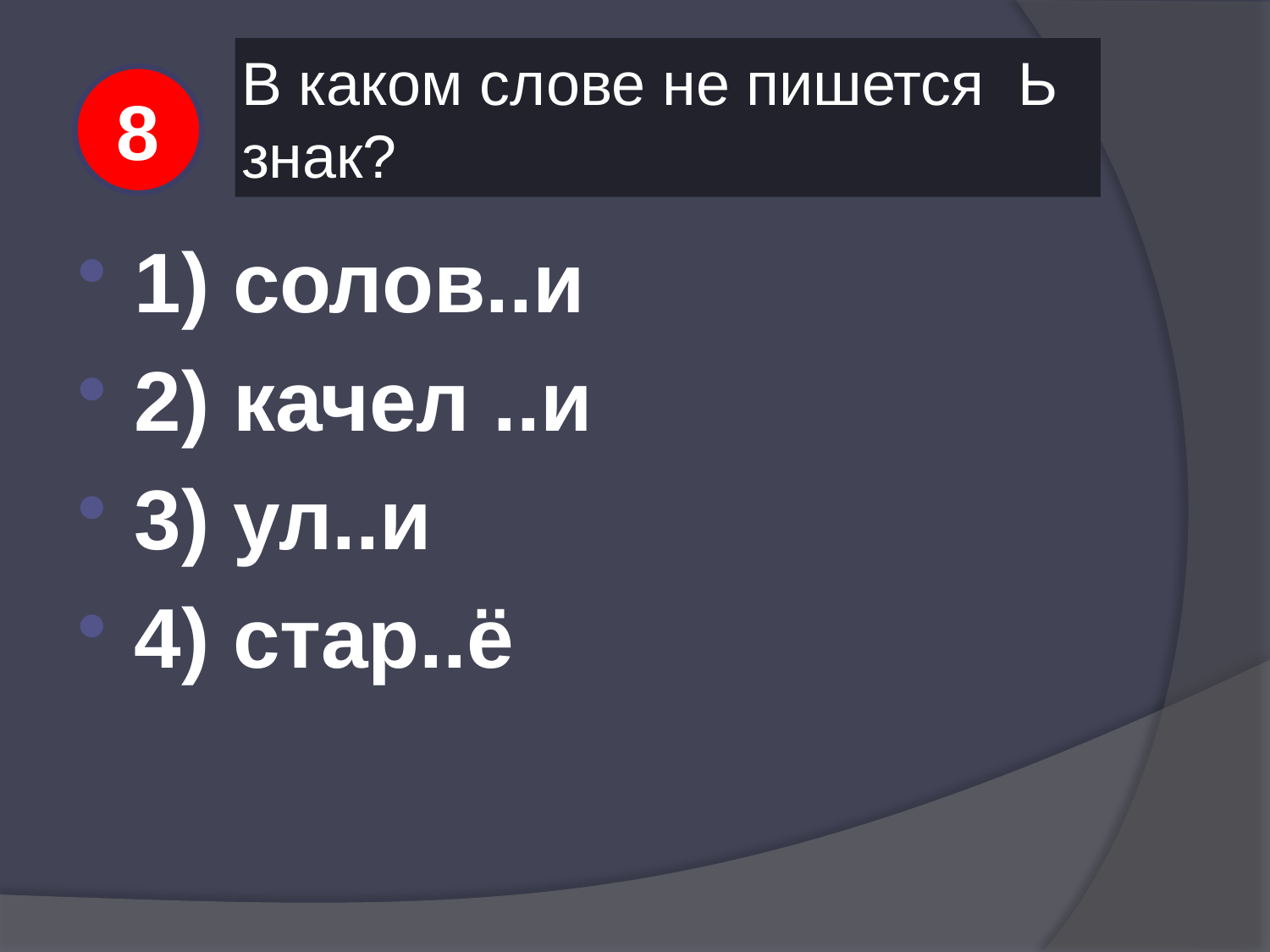

# В каком слове не пишется  Ь знак?
8
1) солов..и
2) качел ..и
3) ул..и
4) стар..ё